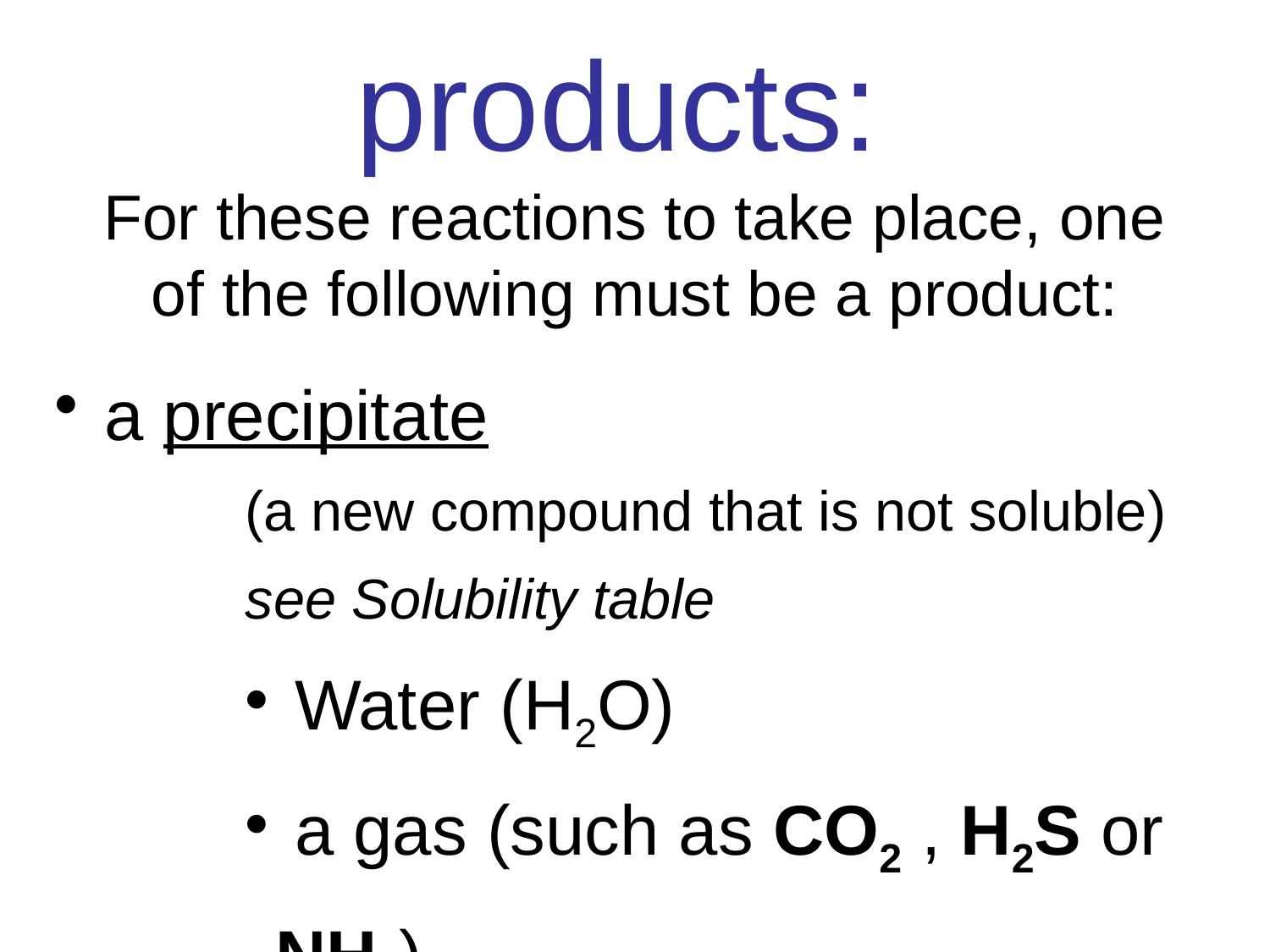

# products: For these reactions to take place, one of the following must be a product:
 a precipitate
(a new compound that is not soluble) see Solubility table
 Water (H2O)
 a gas (such as CO2 , H2S or NH3)